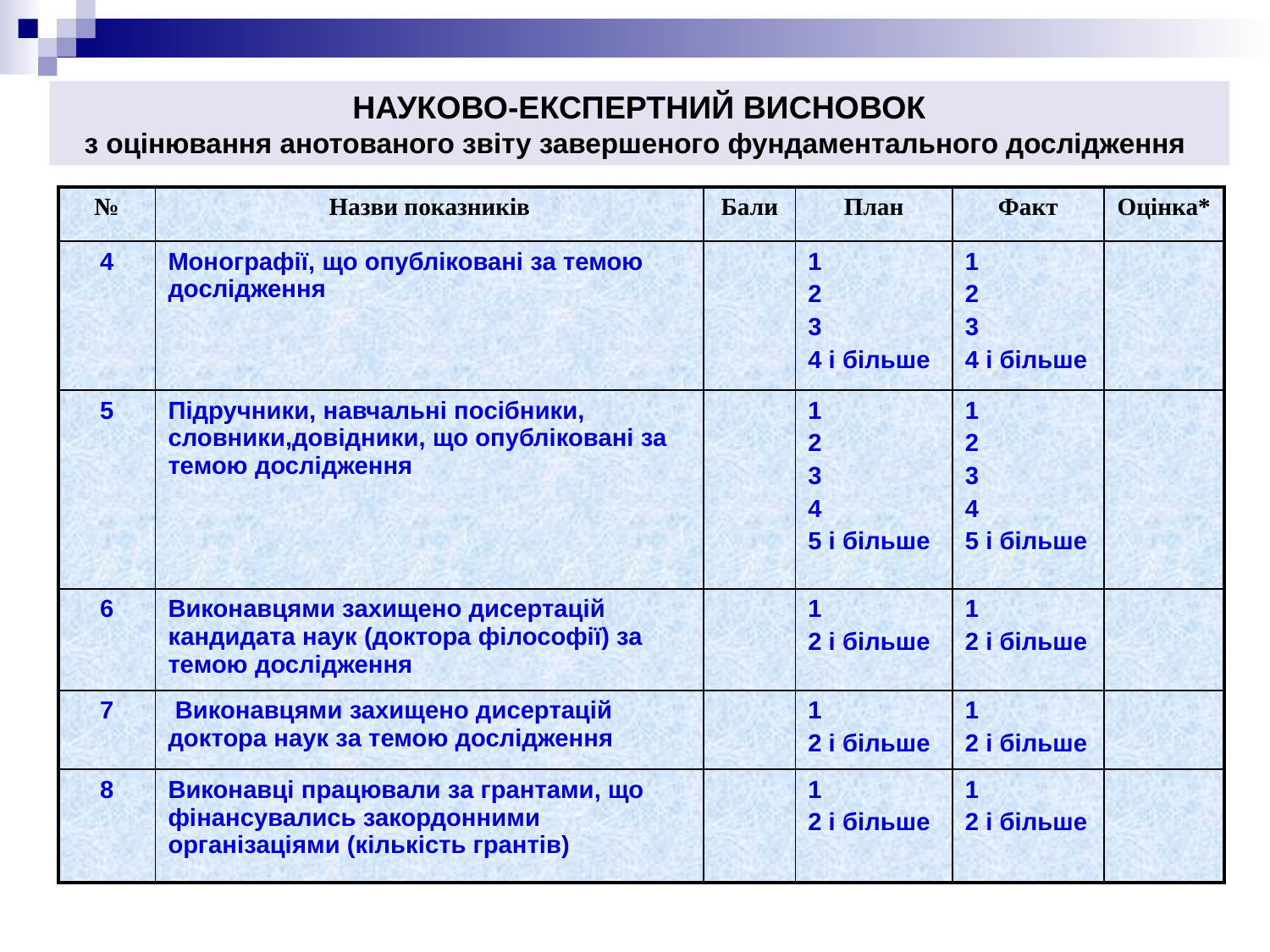

НАУКОВО-ЕКСПЕРТНИЙ ВИСНОВОК
з оцінювання анотованого звіту завершеного фундаментального дослідження
| № | Назви показників | Бали | План | Факт | Оцінка\* |
| --- | --- | --- | --- | --- | --- |
| 4 | Монографії, що опубліковані за темою дослідження |  | 1 2 3 4 і більше | 1 2 3 4 і більше |  |
| 5 | Підручники, навчальні посібники, словники,довідники, що опубліковані за темою дослідження |  | 1 2 3 4 5 і більше | 1 2 3 4 5 і більше |  |
| 6 | Виконавцями захищено дисертацій кандидата наук (доктора філософії) за темою дослідження |  | 1 2 і більше | 1 2 і більше |  |
| 7 | Виконавцями захищено дисертацій доктора наук за темою дослідження |  | 1 2 і більше | 1 2 і більше |  |
| 8 | Виконавці працювали за грантами, що фінансувались закордонними організаціями (кількість грантів) |  | 1 2 і більше | 1 2 і більше |  |